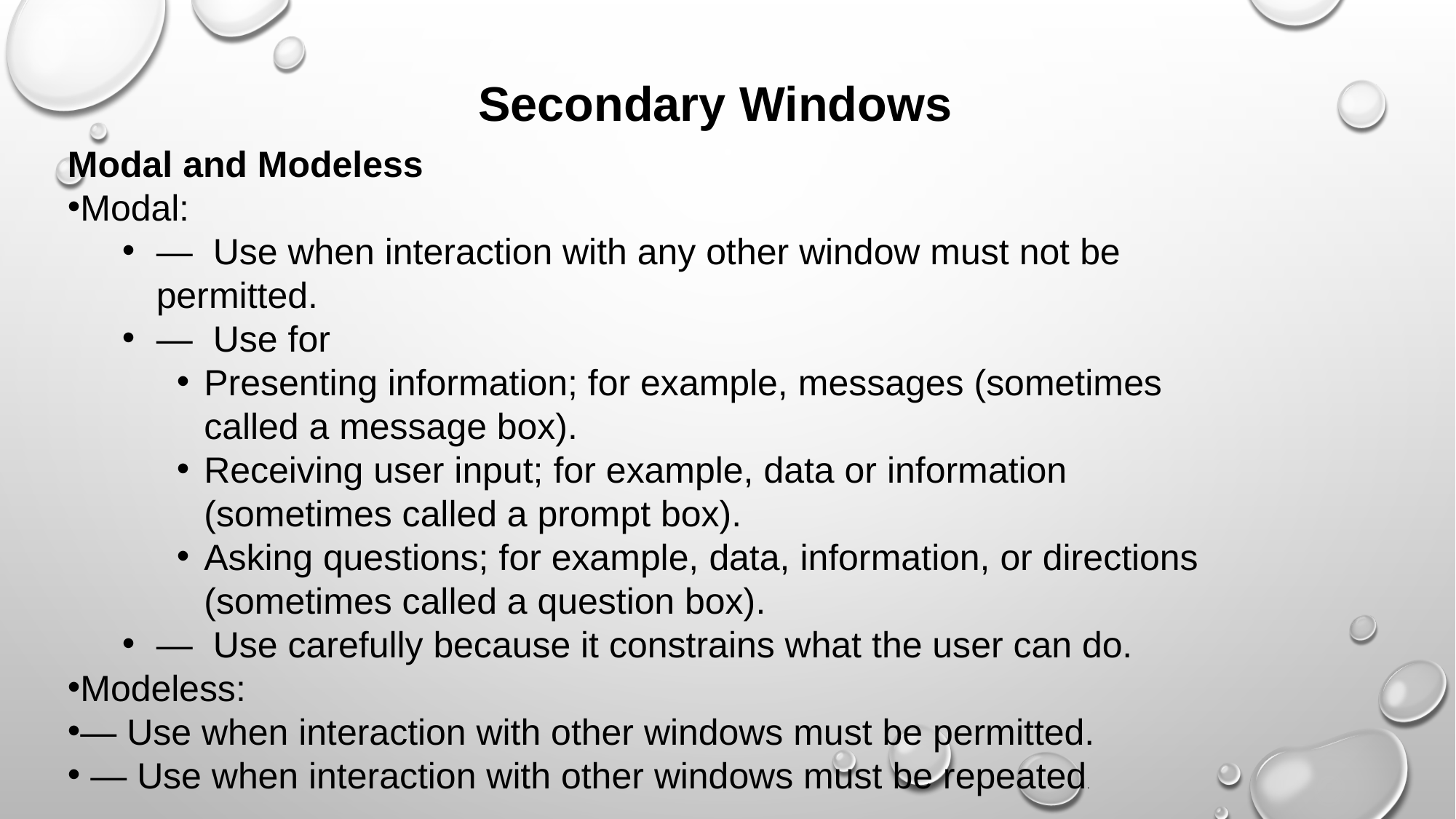

#
Secondary Windows

Modal and Modeless
Modal:
—  Use when interaction with any other window must not be permitted.
—  Use for
Presenting information; for example, messages (sometimes called a message box).
Receiving user input; for example, data or information (sometimes called a prompt box).
Asking questions; for example, data, information, or directions (sometimes called a question box).
—  Use carefully because it constrains what the user can do.
Modeless:
— Use when interaction with other windows must be permitted.
 — Use when interaction with other windows must be repeated.